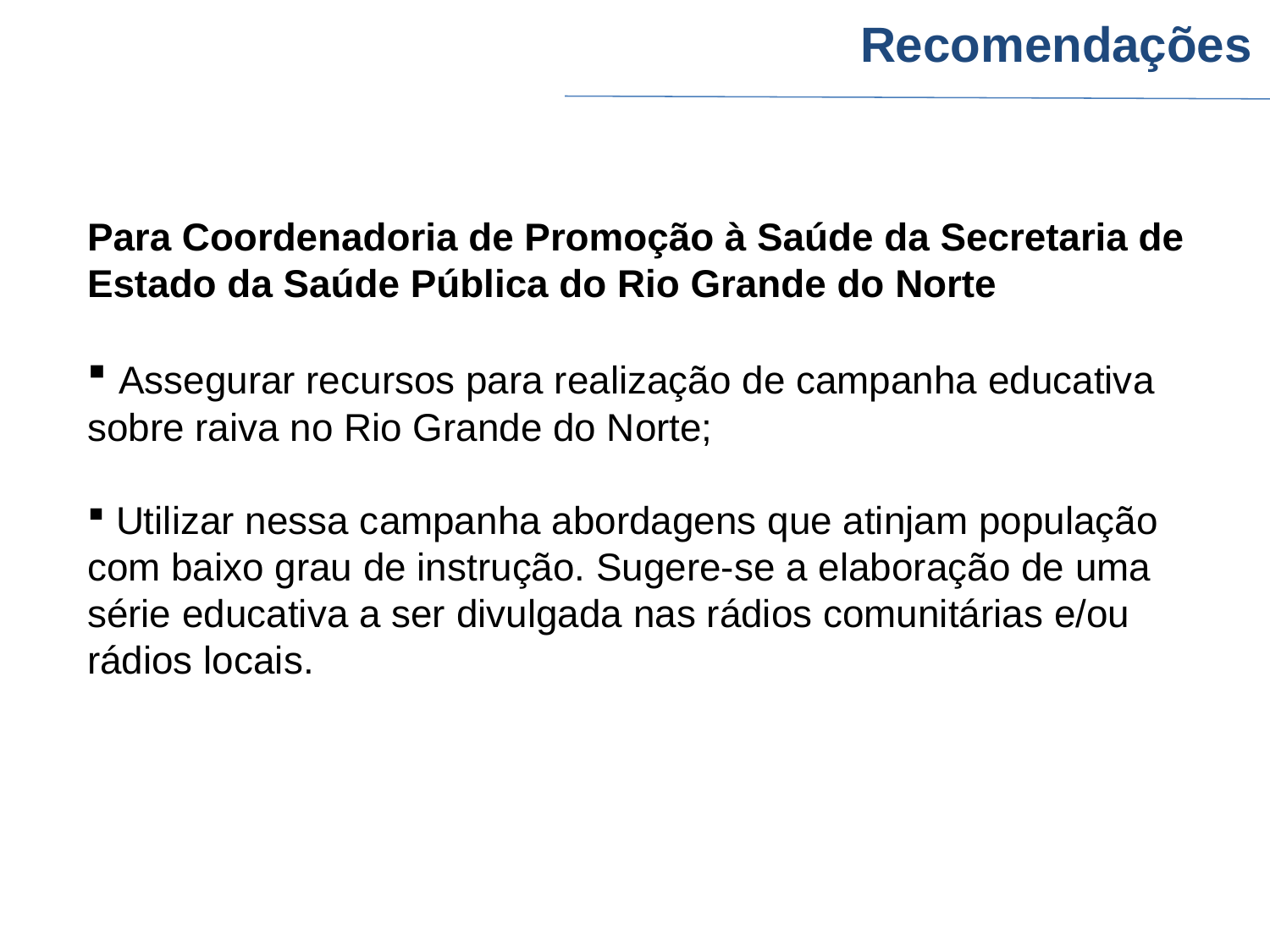

Recomendações

Para Coordenadoria de Promoção à Saúde da Secretaria de Estado da Saúde Pública do Rio Grande do Norte

 Assegurar recursos para realização de campanha educativa sobre raiva no Rio Grande do Norte;

 Utilizar nessa campanha abordagens que atinjam população com baixo grau de instrução. Sugere-se a elaboração de uma série educativa a ser divulgada nas rádios comunitárias e/ou rádios locais.